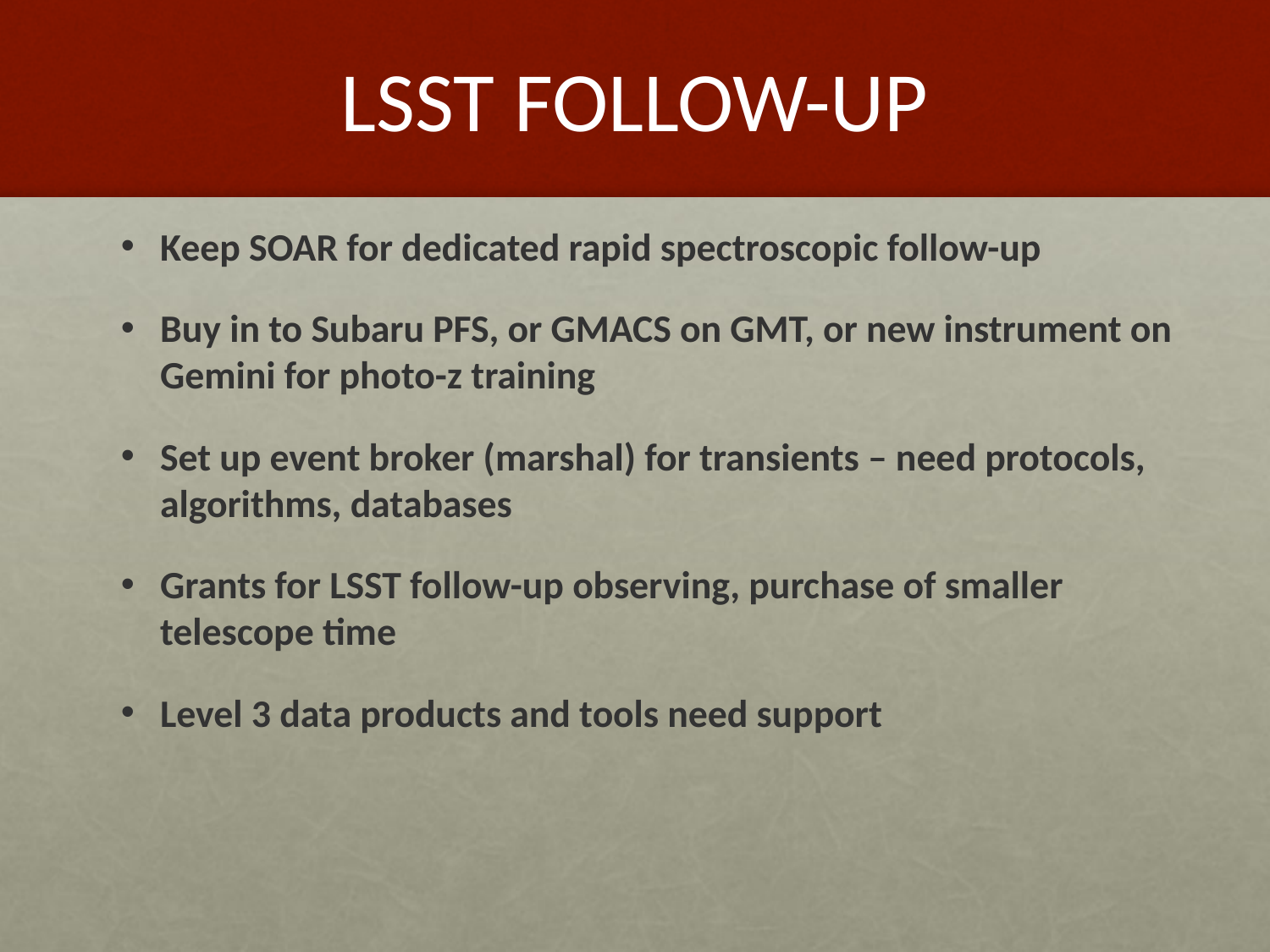

# LSST Follow-up
Keep SOAR for dedicated rapid spectroscopic follow-up
Buy in to Subaru PFS, or GMACS on GMT, or new instrument on Gemini for photo-z training
Set up event broker (marshal) for transients – need protocols, algorithms, databases
Grants for LSST follow-up observing, purchase of smaller telescope time
Level 3 data products and tools need support